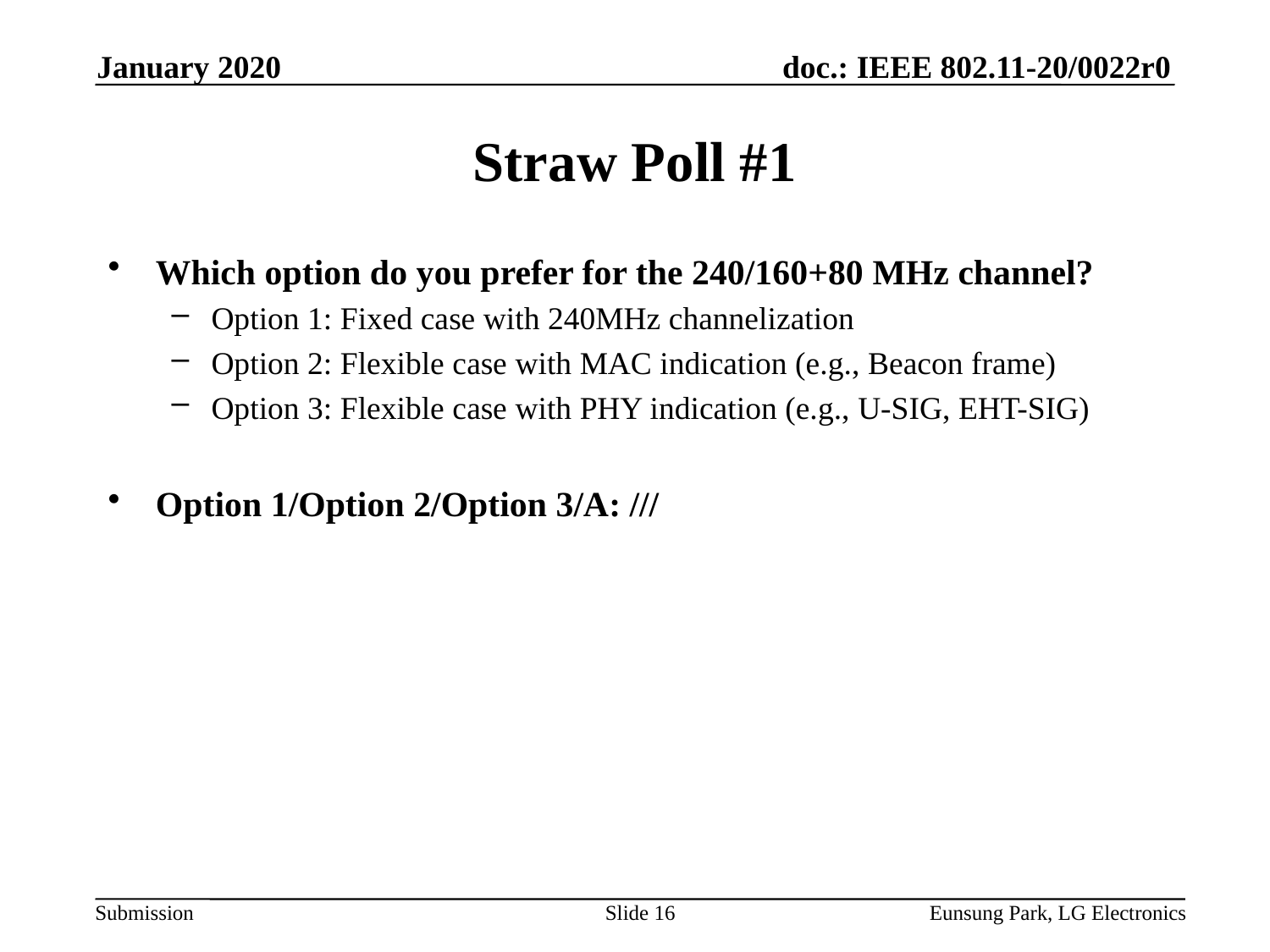

January 2020
# Straw Poll #1
Which option do you prefer for the 240/160+80 MHz channel?
Option 1: Fixed case with 240MHz channelization
Option 2: Flexible case with MAC indication (e.g., Beacon frame)
Option 3: Flexible case with PHY indication (e.g., U-SIG, EHT-SIG)

Option 1/Option 2/Option 3/A: ///
Slide 16
Eunsung Park, LG Electronics